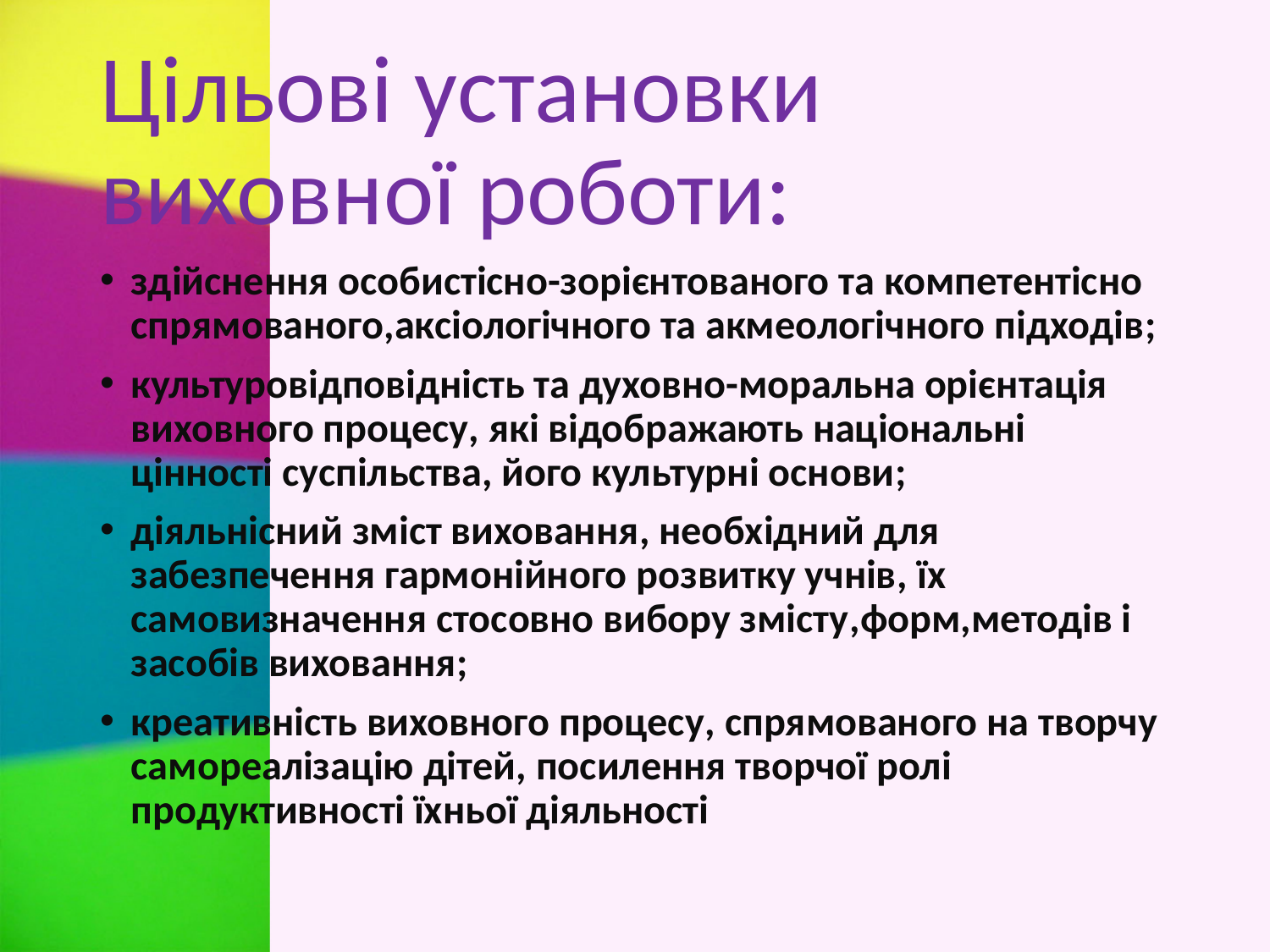

# Цільові установки виховної роботи:
здійснення особистісно-зорієнтованого та компетентісно спрямованого,аксіологічного та акмеологічного підходів;
культуровідповідність та духовно-моральна орієнтація виховного процесу, які відображають національні цінності суспільства, його культурні основи;
діяльнісний зміст виховання, необхідний для забезпечення гармонійного розвитку учнів, їх самовизначення стосовно вибору змісту,форм,методів і засобів виховання;
креативність виховного процесу, спрямованого на творчу самореалізацію дітей, посилення творчої ролі продуктивності їхньої діяльності